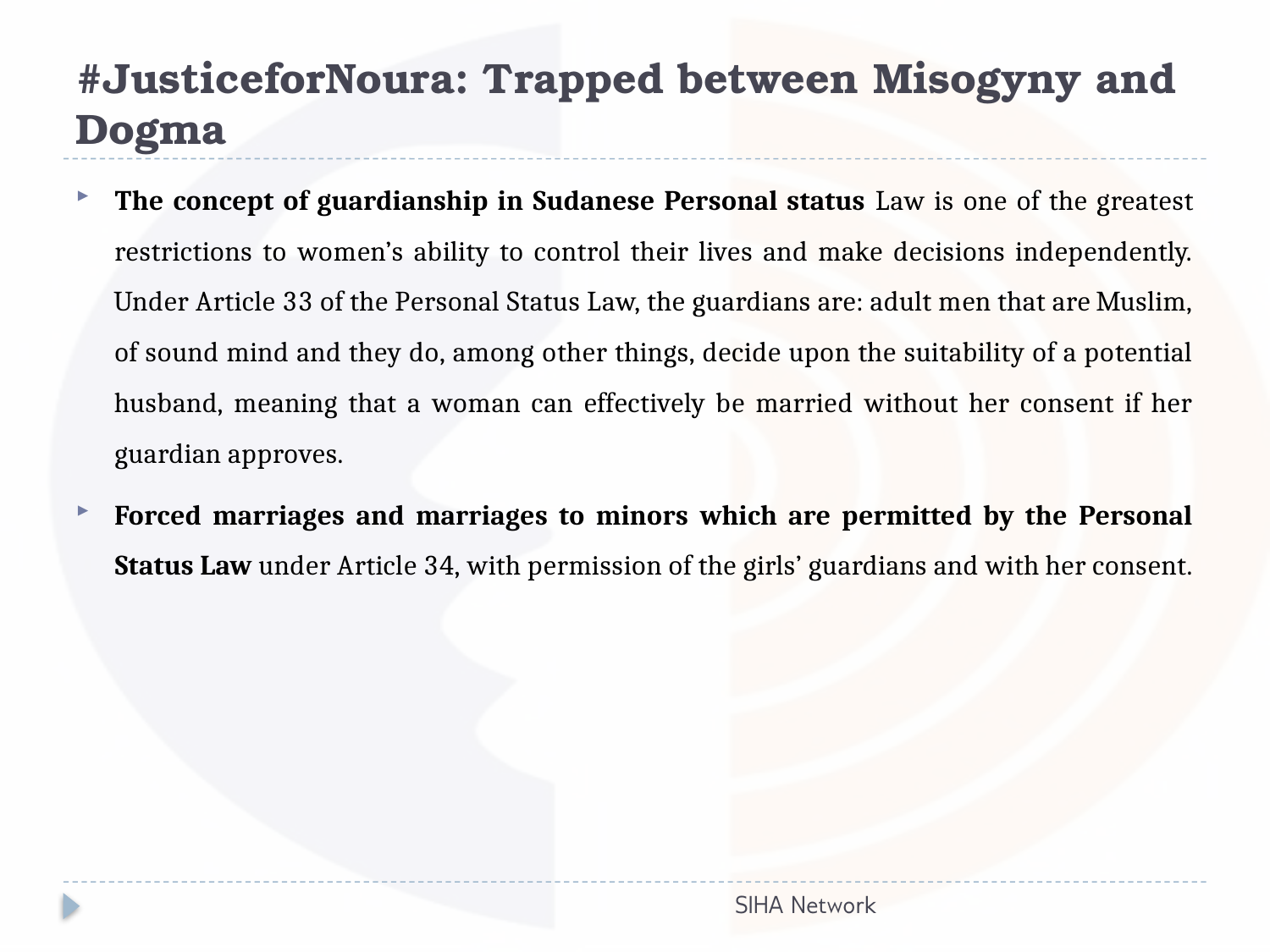

# #JusticeforNoura: Trapped between Misogyny and Dogma
The concept of guardianship in Sudanese Personal status Law is one of the greatest restrictions to women’s ability to control their lives and make decisions independently. Under Article 33 of the Personal Status Law, the guardians are: adult men that are Muslim, of sound mind and they do, among other things, decide upon the suitability of a potential husband, meaning that a woman can effectively be married without her consent if her guardian approves.
Forced marriages and marriages to minors which are permitted by the Personal Status Law under Article 34, with permission of the girls’ guardians and with her consent.
SIHA Network